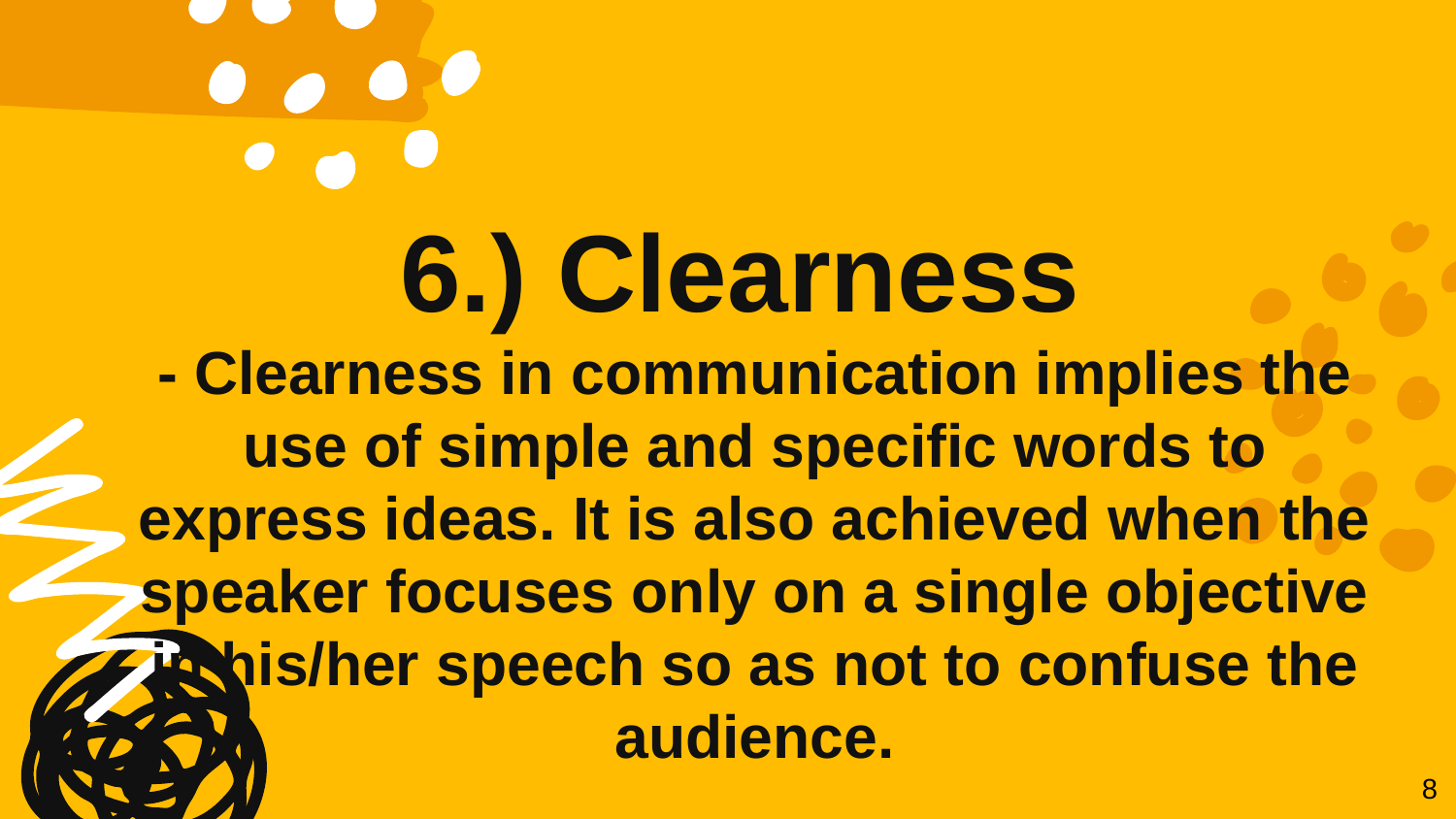

6.) Clearness
- Clearness in communication implies the use of simple and specific words to express ideas. It is also achieved when the speaker focuses only on a single objective in his/her speech so as not to confuse the audience.
8